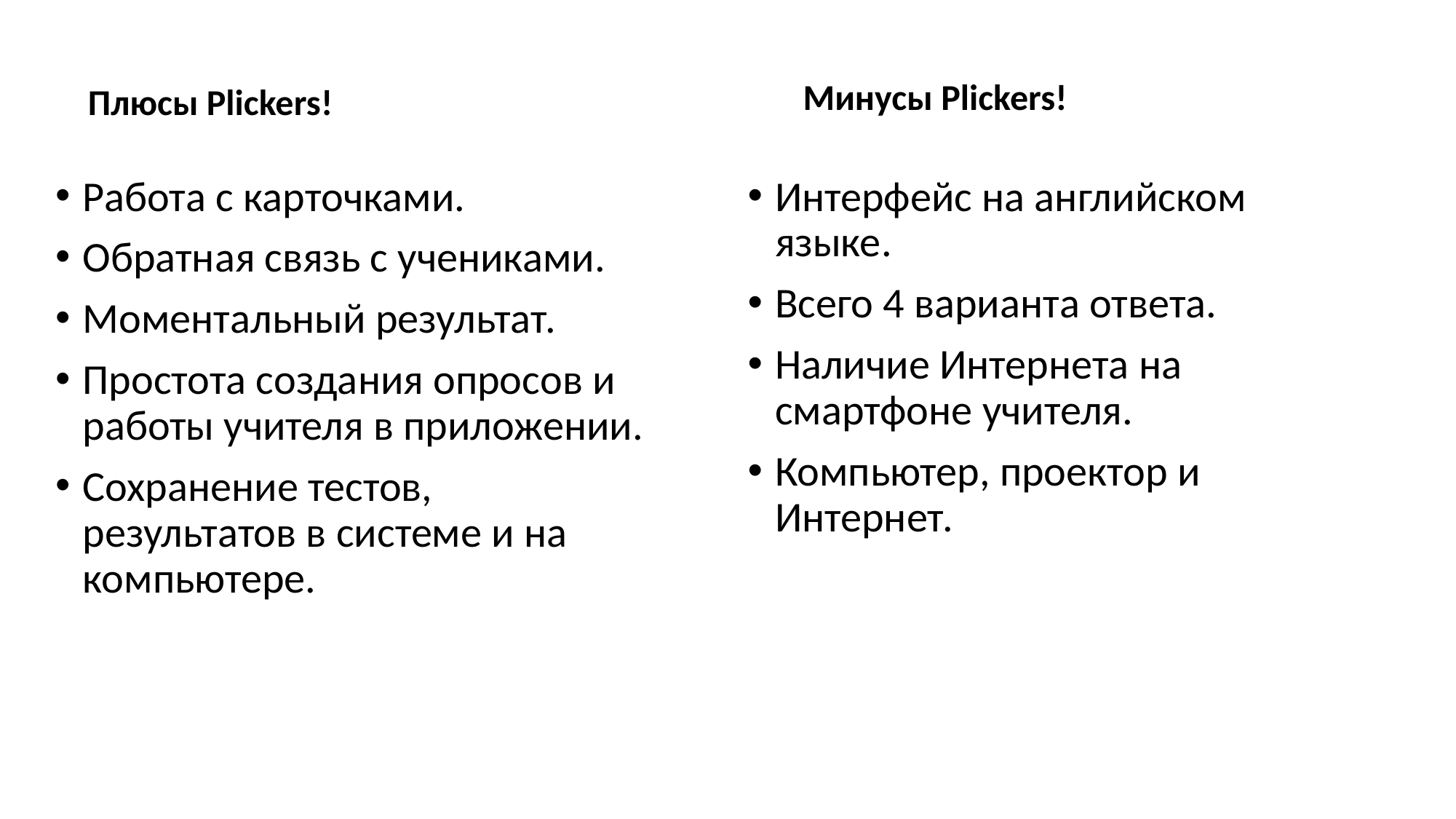

Плюсы Plickers!
Минусы Plickers!

Работа с карточками.
Обратная связь с учениками.
Моментальный результат.
Простота создания опросов и работы учителя в приложении.
Сохранение тестов, результатов в системе и на компьютере.

Интерфейс на английском языке.
Всего 4 варианта ответа.
Наличие Интернета на смартфоне учителя.
Компьютер, проектор и Интернет.